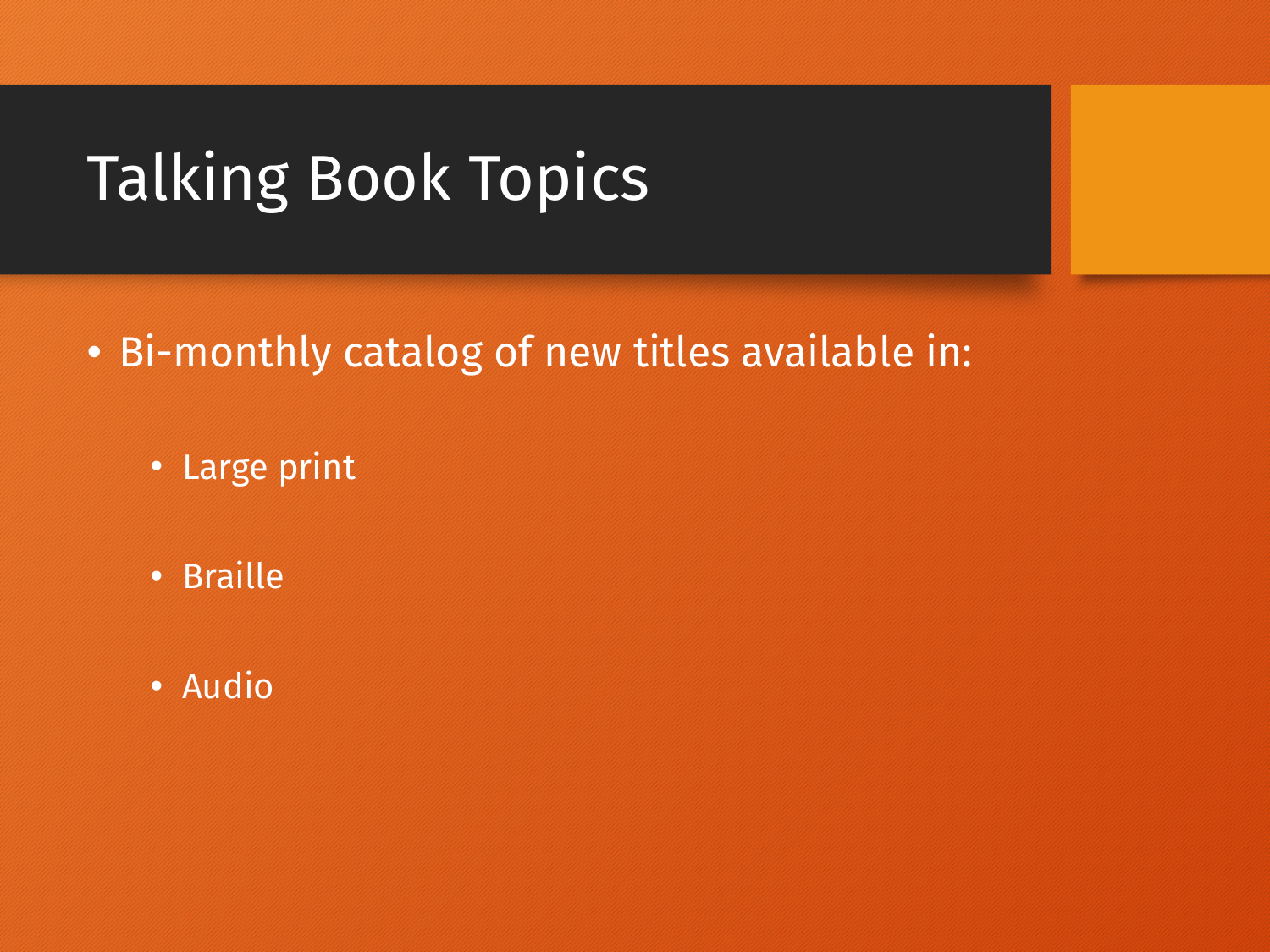

# Talking Book Topics
Bi-monthly catalog of new titles available in:

Large print

Braille

Audio